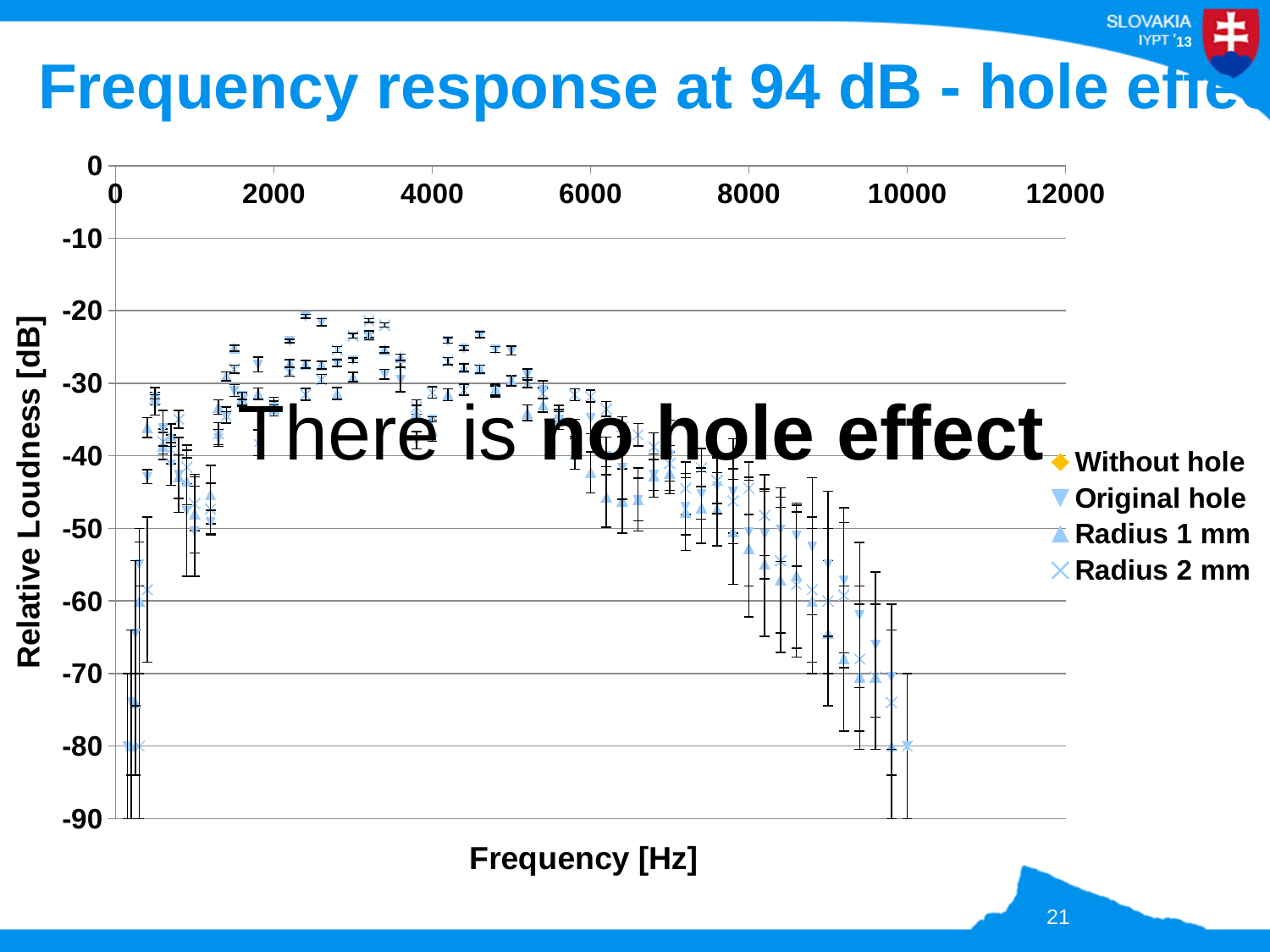

Frequency response at 94 dB - hole effect

### Chart

| Category |  |  |  |  |
|---|---|---|---|---|
There is no hole effect
21